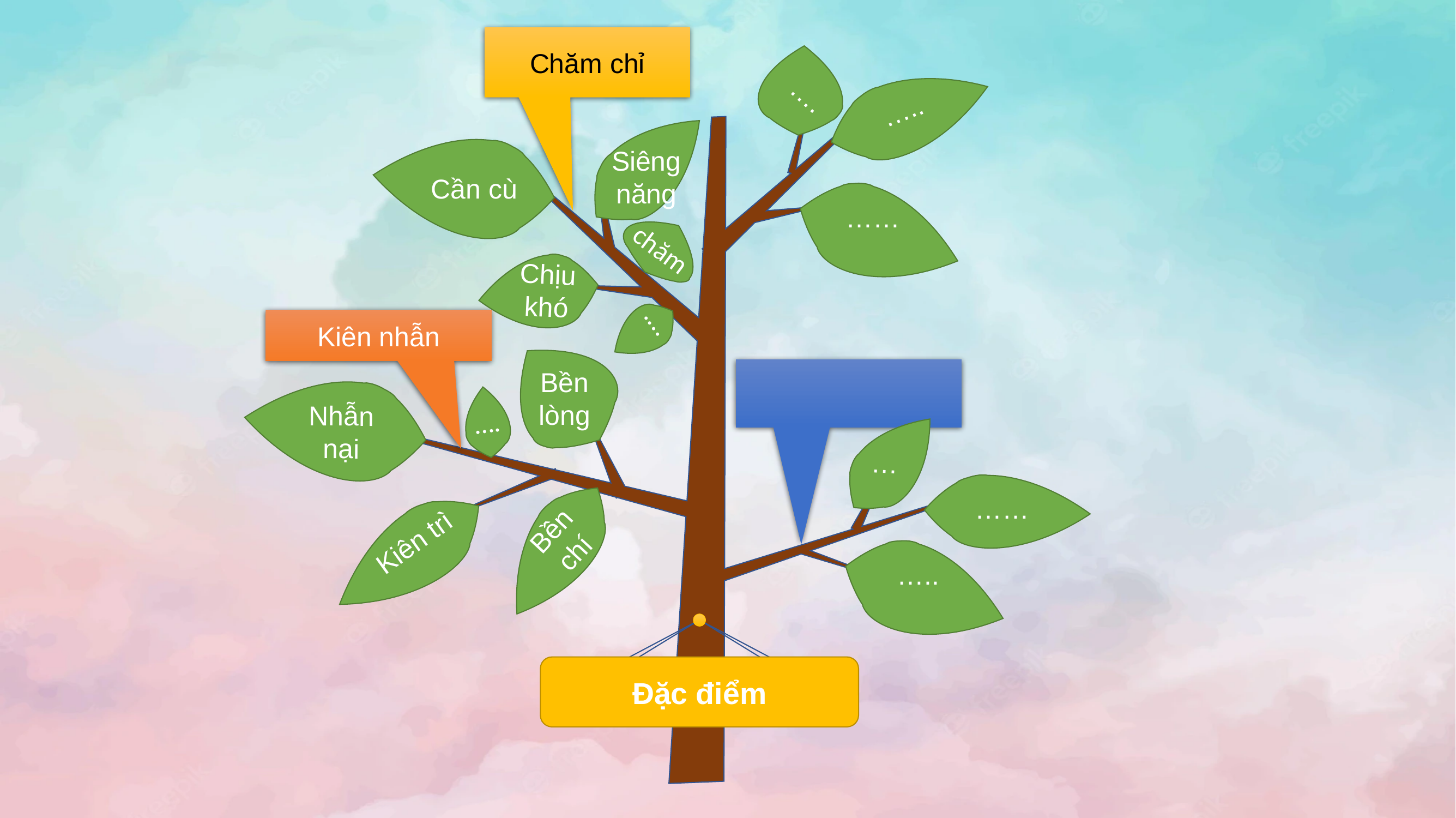

Chăm chỉ

….

…..

Siêng năng

Cần cù

……
chăm

Chịu khó
….
Kiên nhẫn

Bền lòng

Nhẫn nại
….

…

……

Bền chí

Kiên trì

…..

Đặc điểm